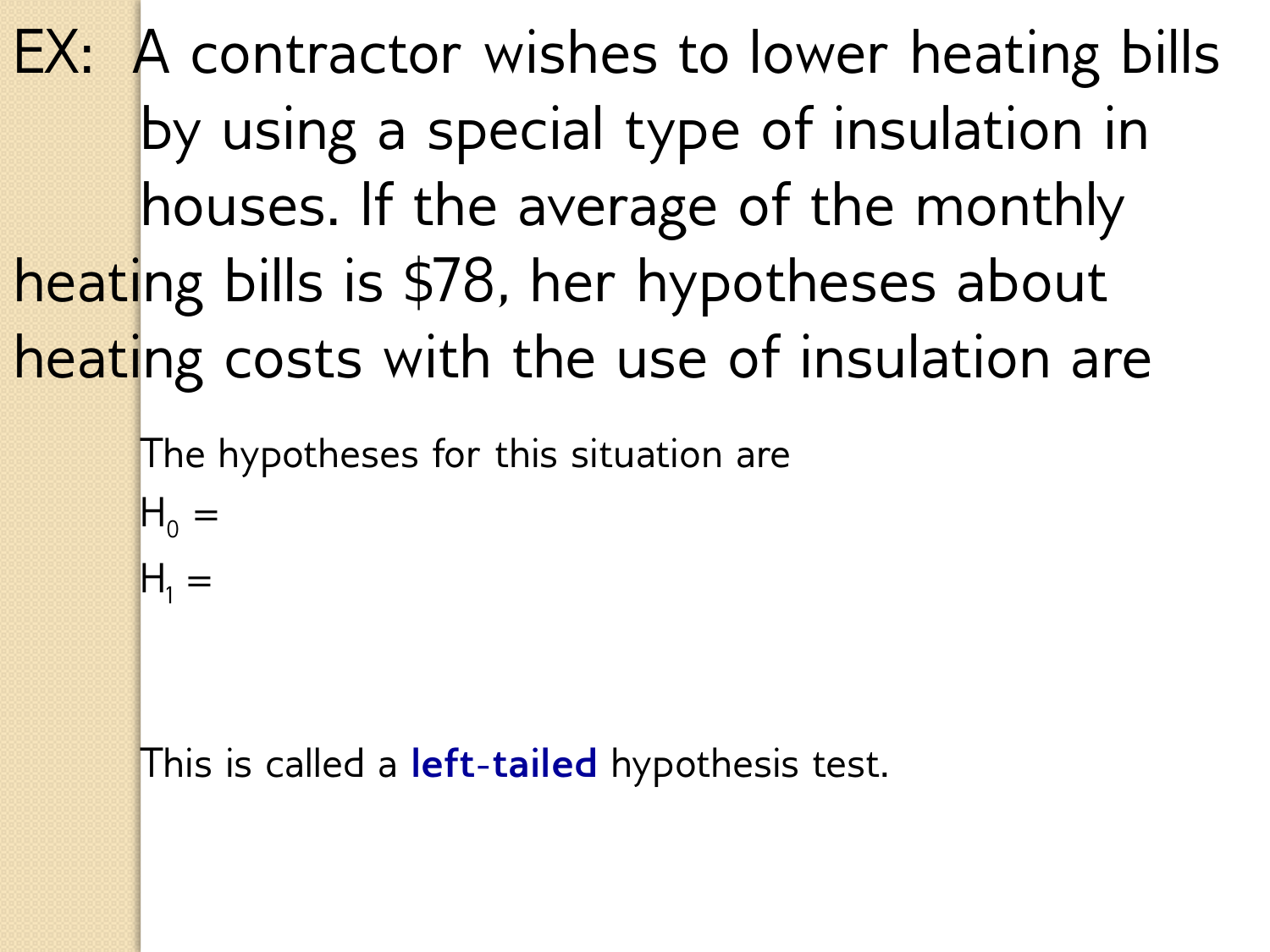

EX:  A contractor wishes to lower heating bills 	by using a special type of insulation in 	houses. If the average of the monthly 	heating bills is $78, her hypotheses about 	heating costs with the use of insulation are

	The hypotheses for this situation are
	H0 =
	H1 =

	This is called a left-tailed hypothesis test.